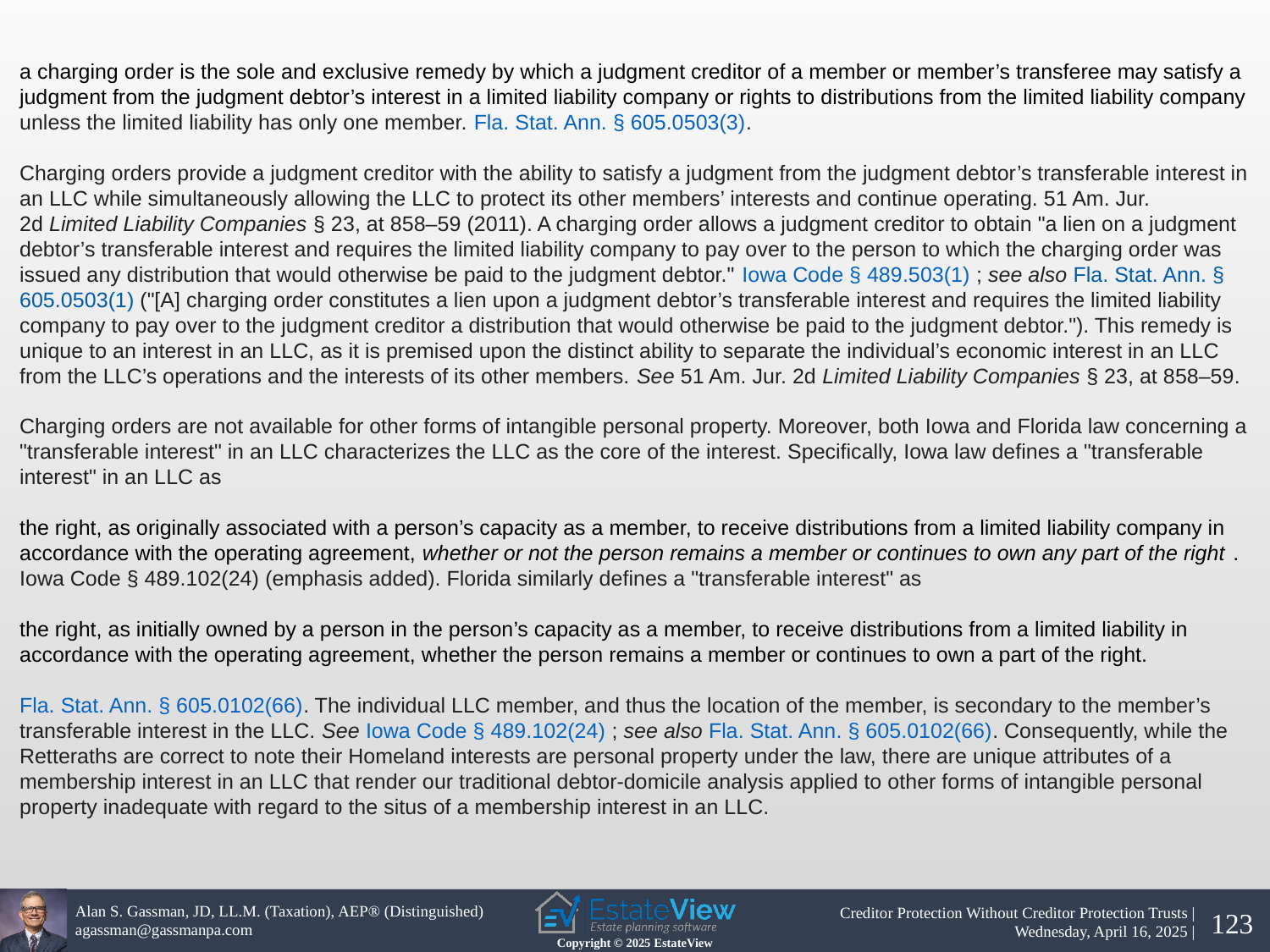

a charging order is the sole and exclusive remedy by which a judgment creditor of a member or member’s transferee may satisfy a judgment from the judgment debtor’s interest in a limited liability company or rights to distributions from the limited liability company
unless the limited liability has only one member. Fla. Stat. Ann. § 605.0503(3).

Charging orders provide a judgment creditor with the ability to satisfy a judgment from the judgment debtor’s transferable interest in an LLC while simultaneously allowing the LLC to protect its other members’ interests and continue operating. 51 Am. Jur. 2d Limited Liability Companies § 23, at 858–59 (2011). A charging order allows a judgment creditor to obtain "a lien on a judgment debtor’s transferable interest and requires the limited liability company to pay over to the person to which the charging order was issued any distribution that would otherwise be paid to the judgment debtor." Iowa Code § 489.503(1) ; see also Fla. Stat. Ann. §
605.0503(1) ("[A] charging order constitutes a lien upon a judgment debtor’s transferable interest and requires the limited liability company to pay over to the judgment creditor a distribution that would otherwise be paid to the judgment debtor."). This remedy is unique to an interest in an LLC, as it is premised upon the distinct ability to separate the individual’s economic interest in an LLC from the LLC’s operations and the interests of its other members. See 51 Am. Jur. 2d Limited Liability Companies § 23, at 858–59.

Charging orders are not available for other forms of intangible personal property. Moreover, both Iowa and Florida law concerning a "transferable interest" in an LLC characterizes the LLC as the core of the interest. Specifically, Iowa law defines a "transferable interest" in an LLC as

the right, as originally associated with a person’s capacity as a member, to receive distributions from a limited liability company in accordance with the operating agreement, whether or not the person remains a member or continues to own any part of the right .
Iowa Code § 489.102(24) (emphasis added). Florida similarly defines a "transferable interest" as

the right, as initially owned by a person in the person’s capacity as a member, to receive distributions from a limited liability in accordance with the operating agreement, whether the person remains a member or continues to own a part of the right.

Fla. Stat. Ann. § 605.0102(66). The individual LLC member, and thus the location of the member, is secondary to the member’s transferable interest in the LLC. See Iowa Code § 489.102(24) ; see also Fla. Stat. Ann. § 605.0102(66). Consequently, while the Retteraths are correct to note their Homeland interests are personal property under the law, there are unique attributes of a membership interest in an LLC that render our traditional debtor-domicile analysis applied to other forms of intangible personal property inadequate with regard to the situs of a membership interest in an LLC.